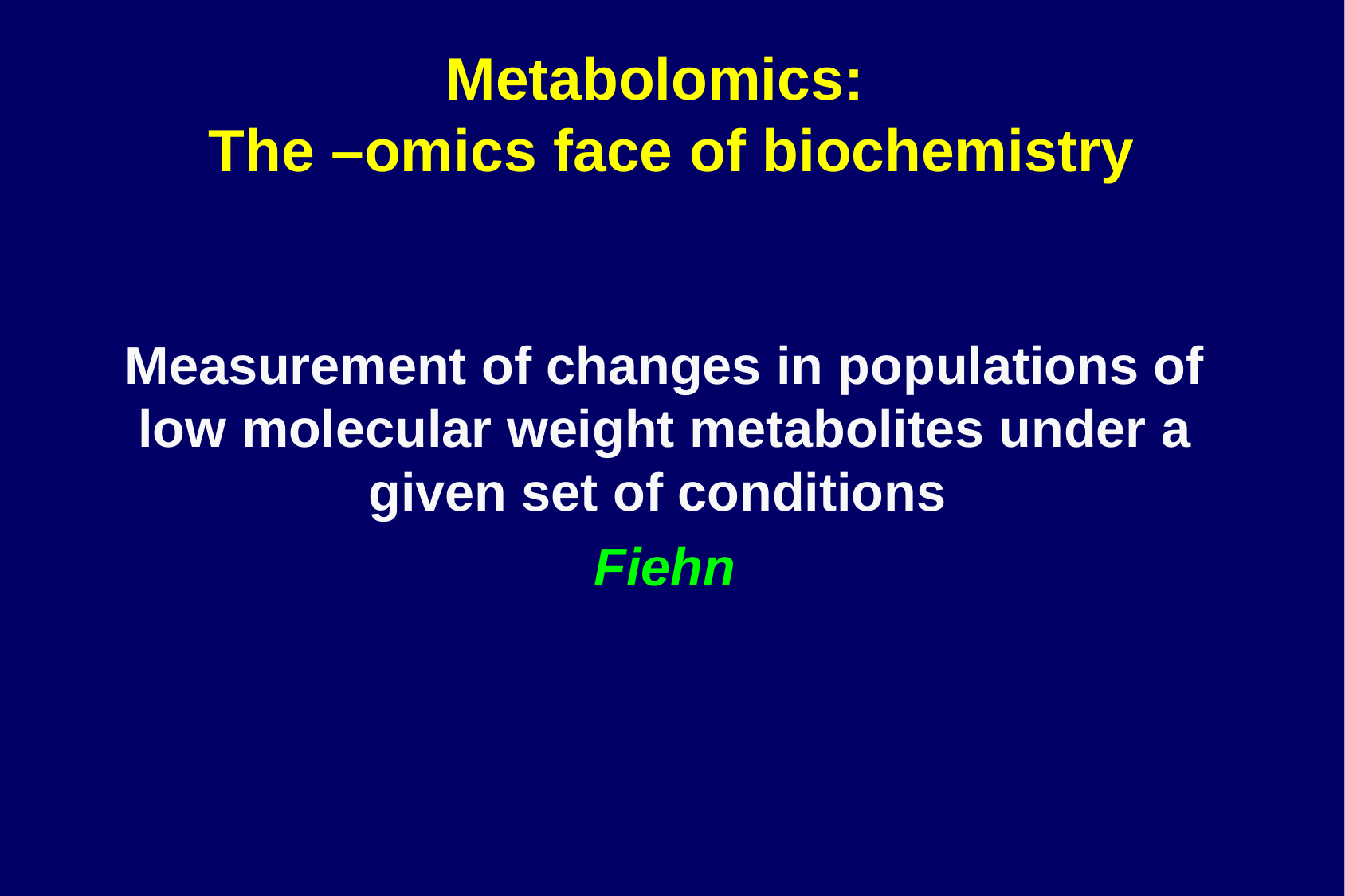

# Metabolomics: The –omics face of biochemistry
Measurement of changes in populations of low molecular weight metabolites under a given set of conditions
Fiehn